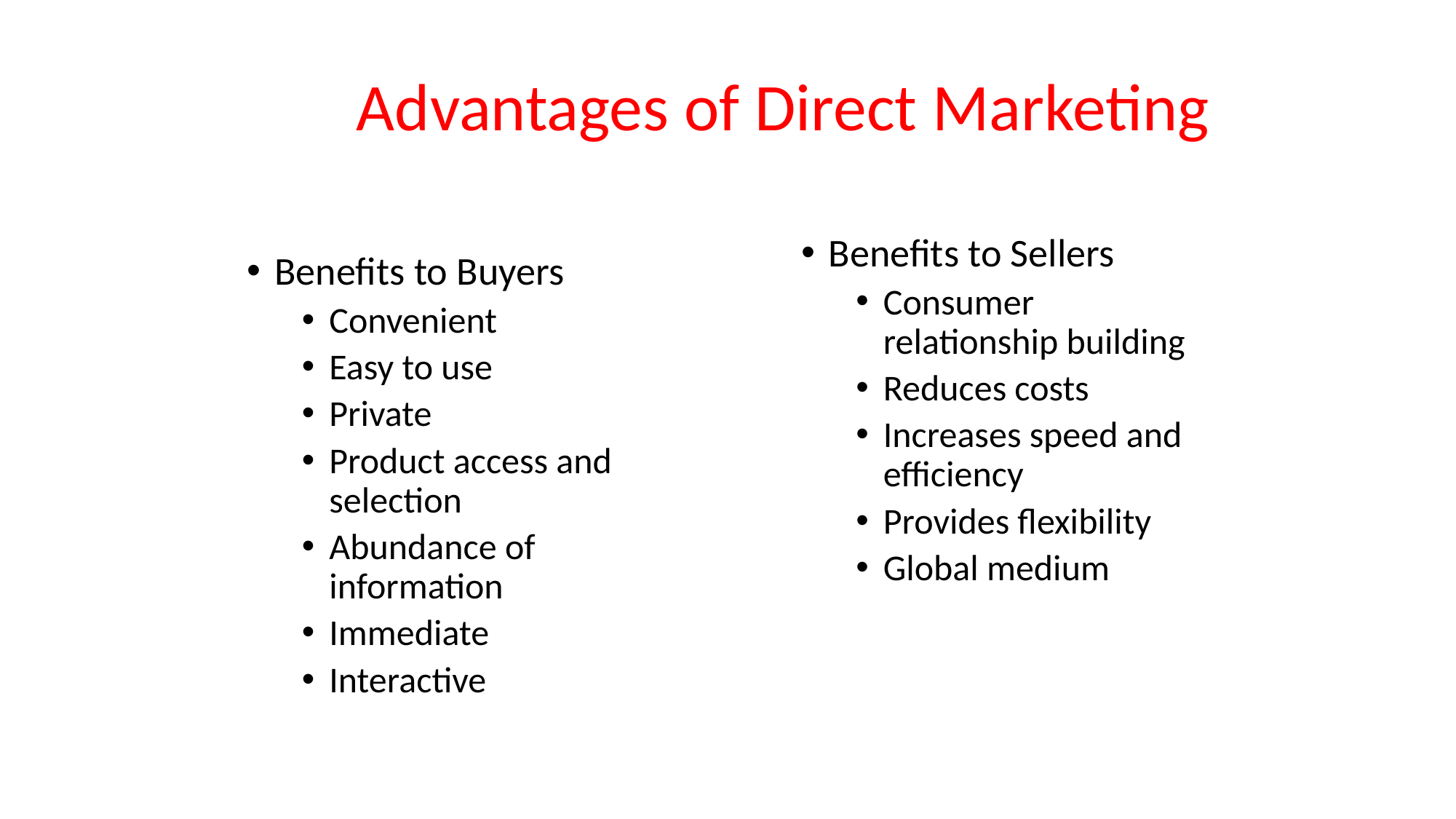

# Advantages of Direct Marketing
Benefits to Sellers
Consumer relationship building
Reduces costs
Increases speed and efficiency
Provides flexibility
Global medium

Benefits to Buyers
Convenient
Easy to use
Private
Product access and selection
Abundance of information
Immediate
Interactive